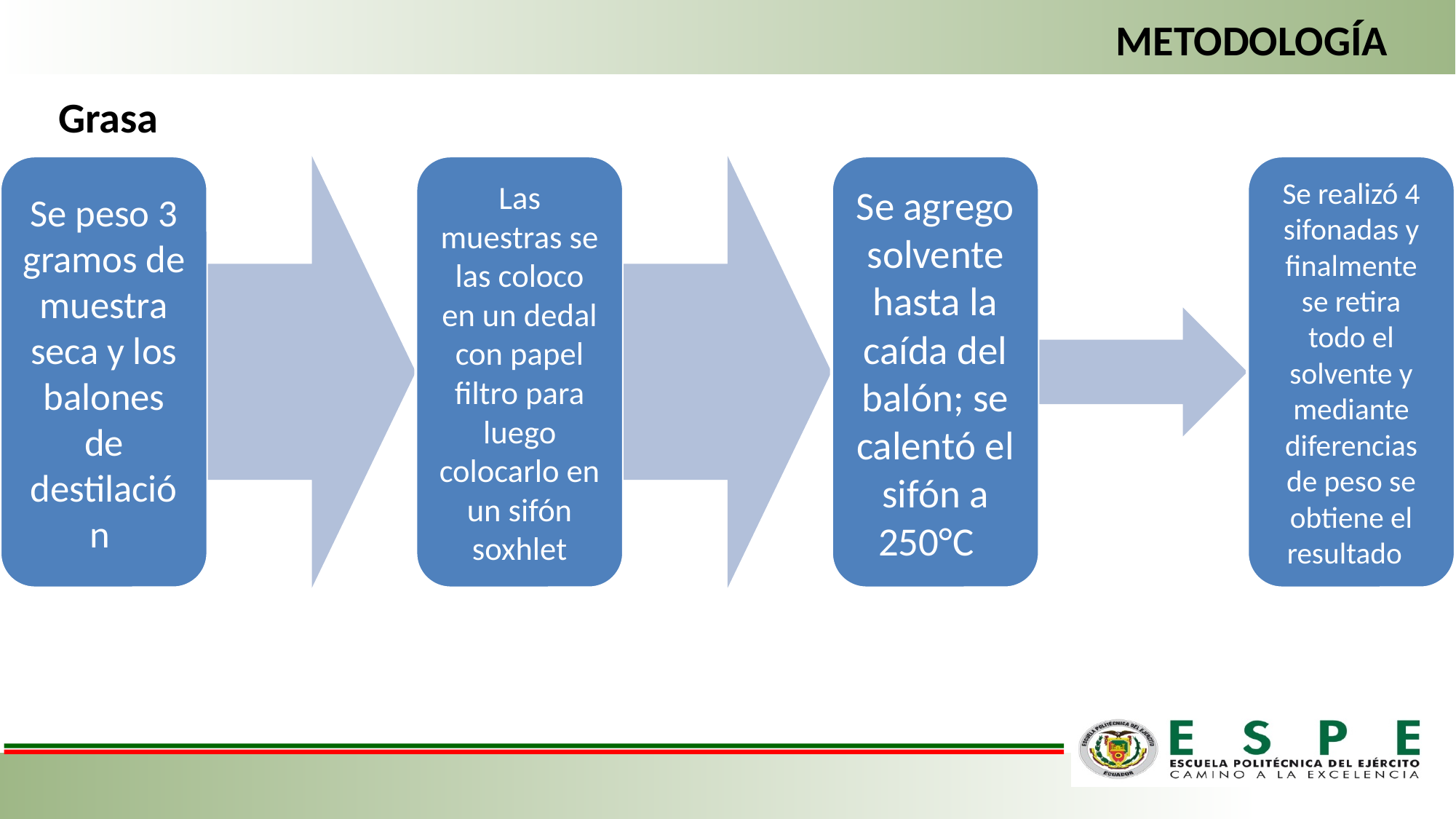

METODOLOGÍA
Grasa
Se peso 3 gramos de muestra seca y los balones de destilación
Las muestras se las coloco en un dedal con papel filtro para luego colocarlo en un sifón soxhlet
Se agrego solvente hasta la caída del balón; se calentó el sifón a 250°C
Se realizó 4 sifonadas y finalmente se retira todo el solvente y mediante diferencias de peso se obtiene el resultado